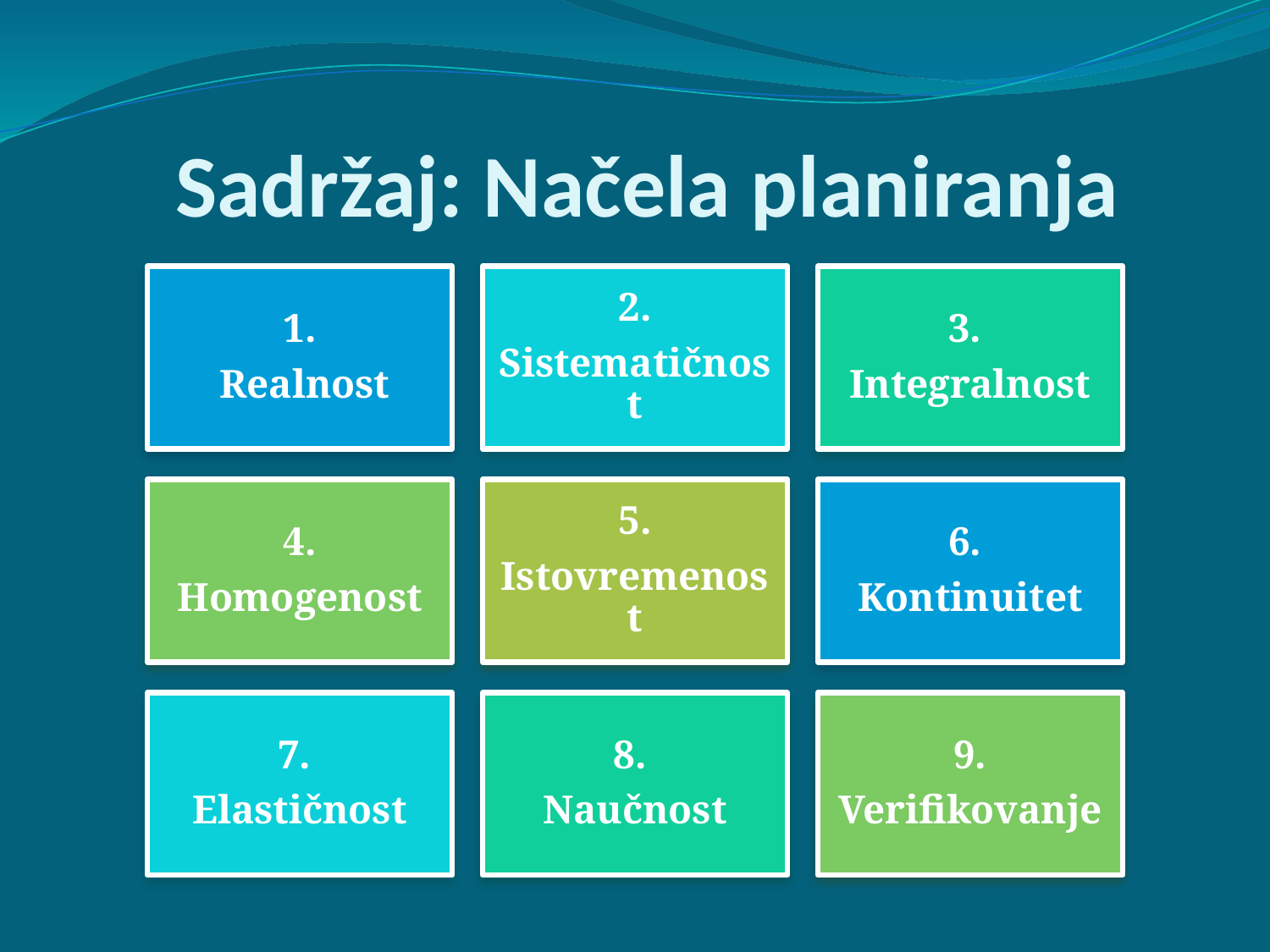

# Sadržaj: Načela planiranja
1.
 Realnost
2.
Sistematičnost
3.
Integralnost
4.
Homogenost
5.
Istovremenost
6.
Kontinuitet
7.
Elastičnost
8.
Naučnost
9.
Verifikovanje